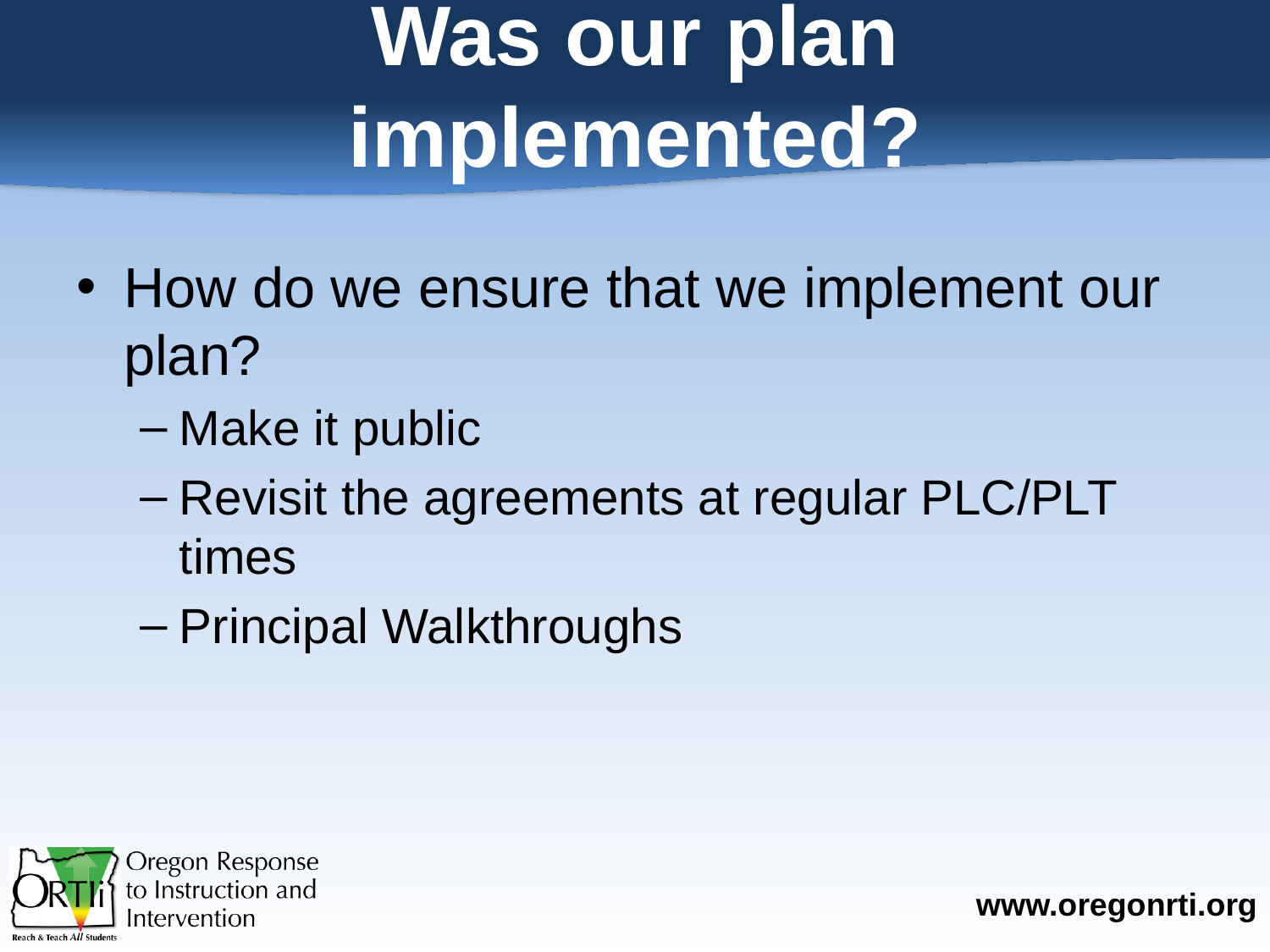

# Was our plan implemented?
How do we ensure that we implement our plan?
Make it public
Revisit the agreements at regular PLC/PLT times
Principal Walkthroughs